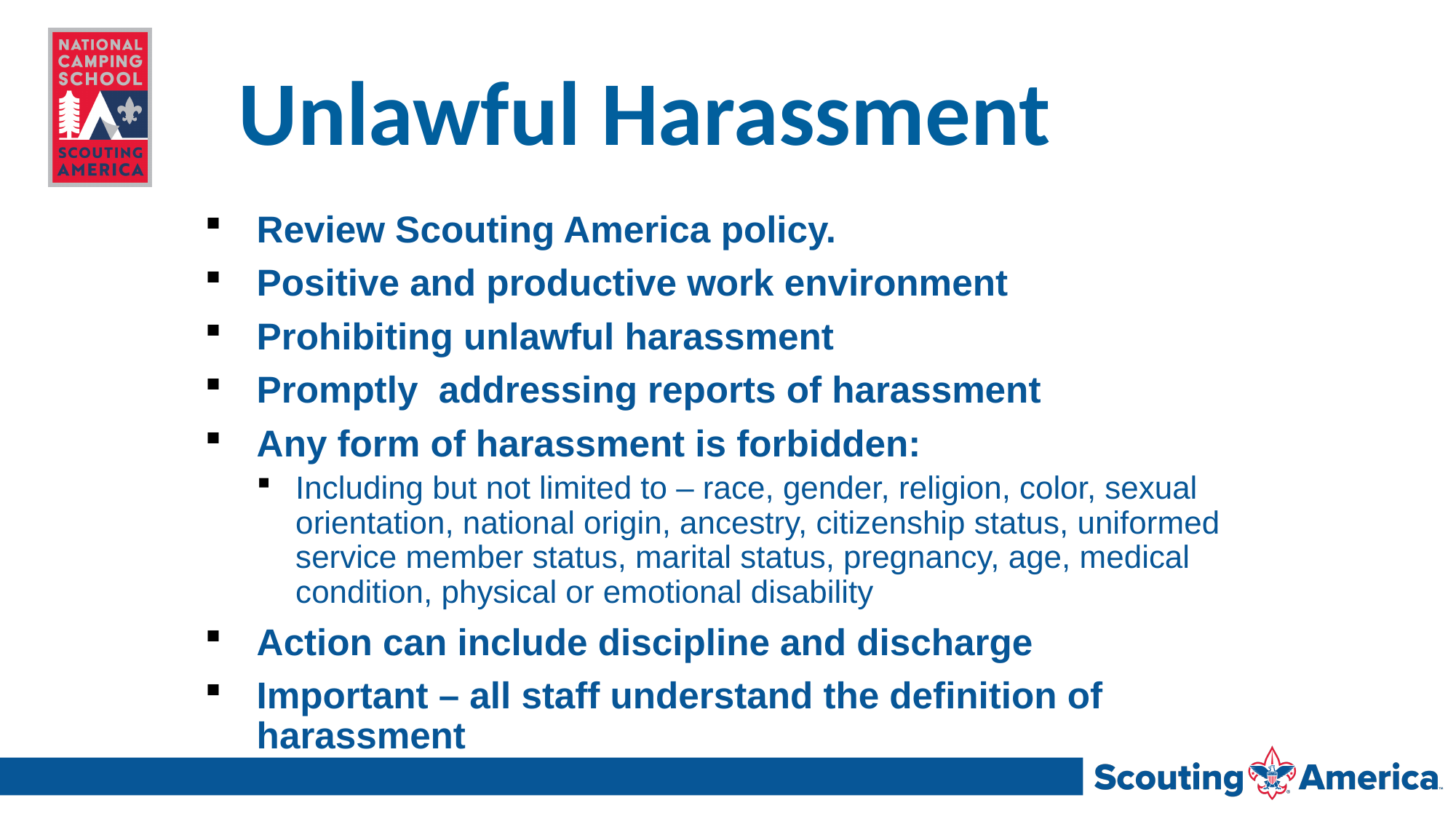

# Unlawful Harassment
Review Scouting America policy.
Positive and productive work environment
Prohibiting unlawful harassment
Promptly  addressing reports of harassment
Any form of harassment is forbidden:
Including but not limited to – race, gender, religion, color, sexual orientation, national origin, ancestry, citizenship status, uniformed service member status, marital status, pregnancy, age, medical condition, physical or emotional disability
Action can include discipline and discharge
Important – all staff understand the definition of harassment